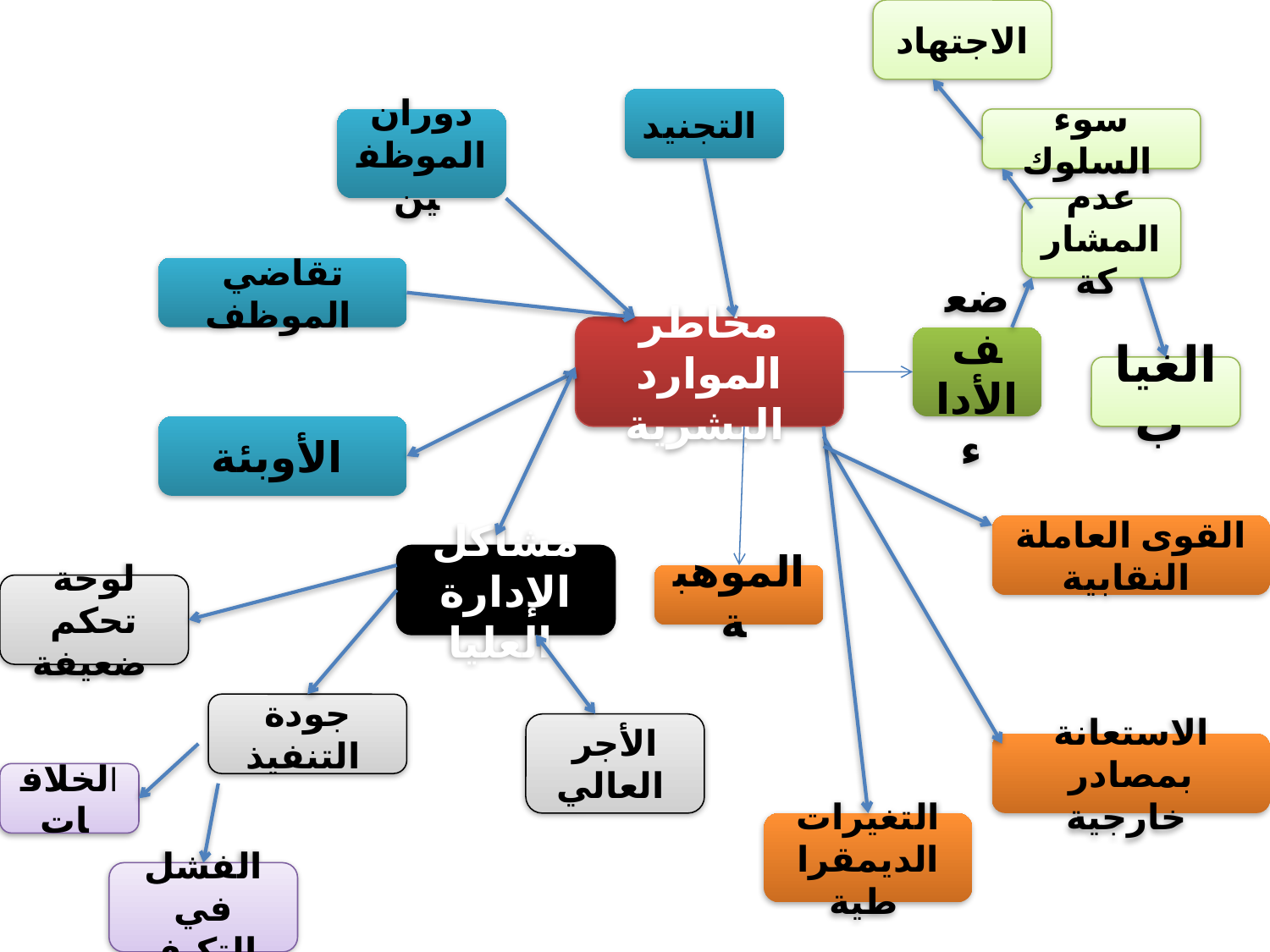

الاجتهاد
التجنيد
دوران الموظفين
سوء السلوك
عدم المشاركة
تقاضي الموظف
مخاطر الموارد البشرية
ضعف الأداء
الغياب
الأوبئة
القوى العاملة النقابية
مشاكل الإدارة العليا
الموهبة
لوحة تحكم ضعيفة
جودة التنفيذ
الأجر العالي
الاستعانة بمصادر خارجية
الخلافات
التغيرات الديمقراطية
الفشل في التكيف